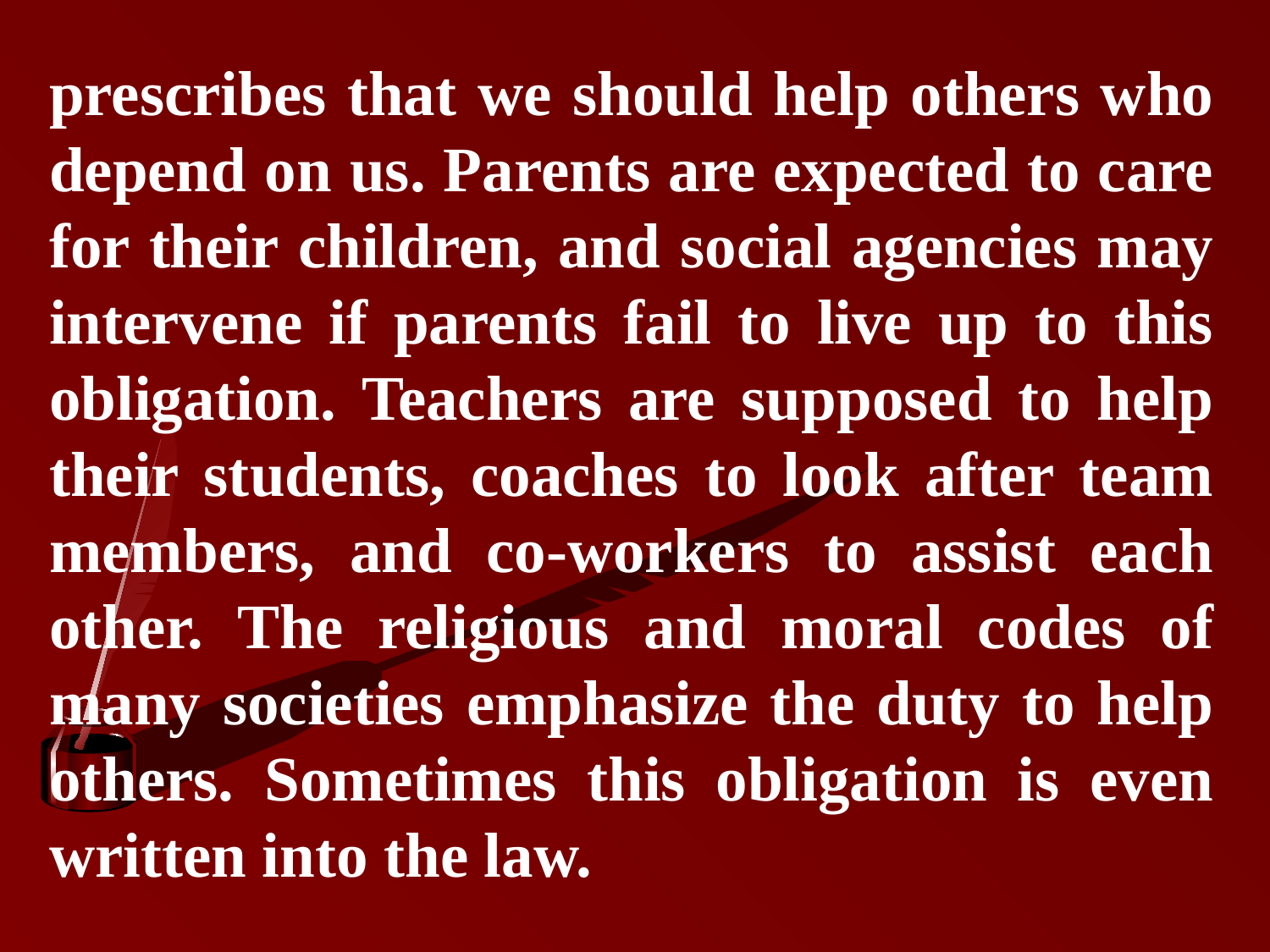

prescribes that we should help others who depend on us. Parents are expected to care for their children, and social agencies may intervene if parents fail to live up to this obligation. Teachers are supposed to help their students, coaches to look after team members, and co-workers to assist each other. The religious and moral codes of many societies emphasize the duty to help others. Sometimes this obligation is even written into the law.